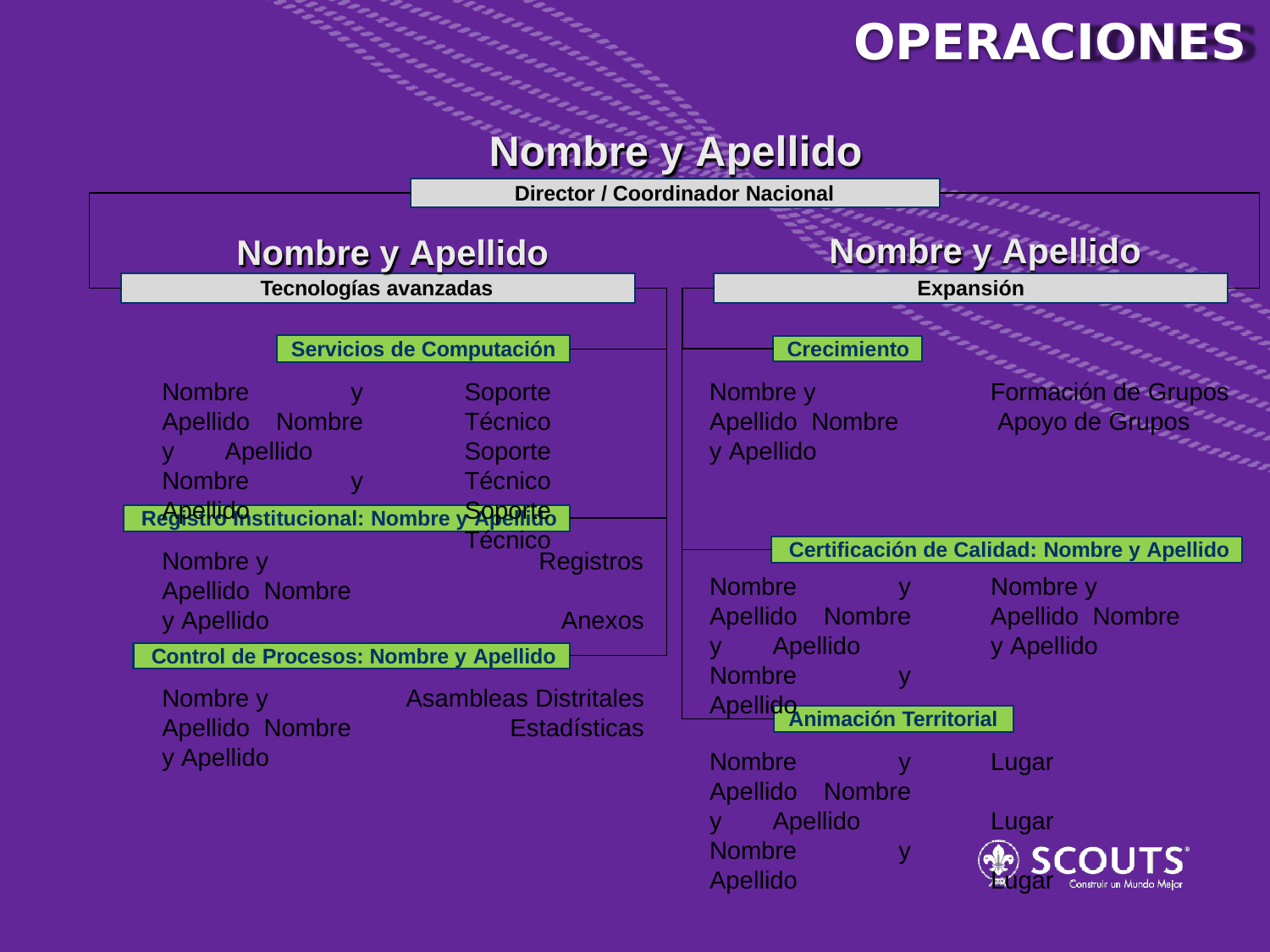

# OPERACIONES

Nombre y Apellido

Director / Coordinador Nacional

Nombre y Apellido
Nombre y Apellido

Tecnologías avanzadas
Expansión

Crecimiento
Servicios de Computación

Nombre y Apellido  Nombre y Apellido  Nombre y Apellido
Soporte Técnico  Soporte Técnico  Soporte Técnico
Nombre y Apellido  Nombre y Apellido
Formación de Grupos  Apoyo de Grupos
Registro Institucional: Nombre y Apellido

Certificación de Calidad: Nombre y Apellido

Nombre y Apellido  Nombre y Apellido
Registros  Anexos
Nombre y Apellido  Nombre y Apellido  Nombre y Apellido
Nombre y Apellido  Nombre y Apellido
Control de Procesos: Nombre y Apellido

Nombre y Apellido  Nombre y Apellido
Asambleas Distritales
Estadísticas
Animación Territorial

Nombre y Apellido  Nombre y Apellido  Nombre y Apellido
Lugar  Lugar  Lugar